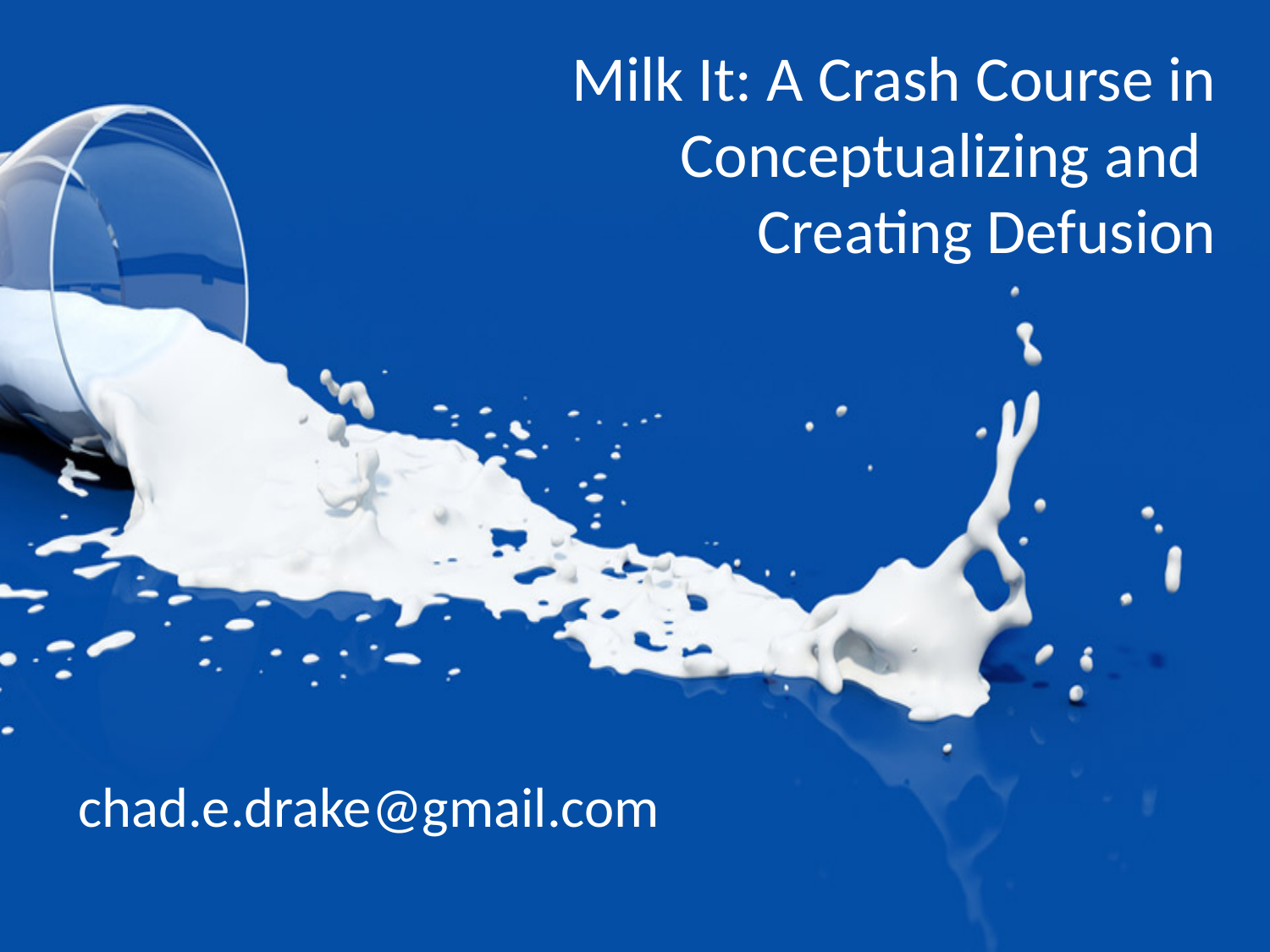

# Milk It: A Crash Course in Conceptualizing and Creating Defusion
chad.e.drake@gmail.com